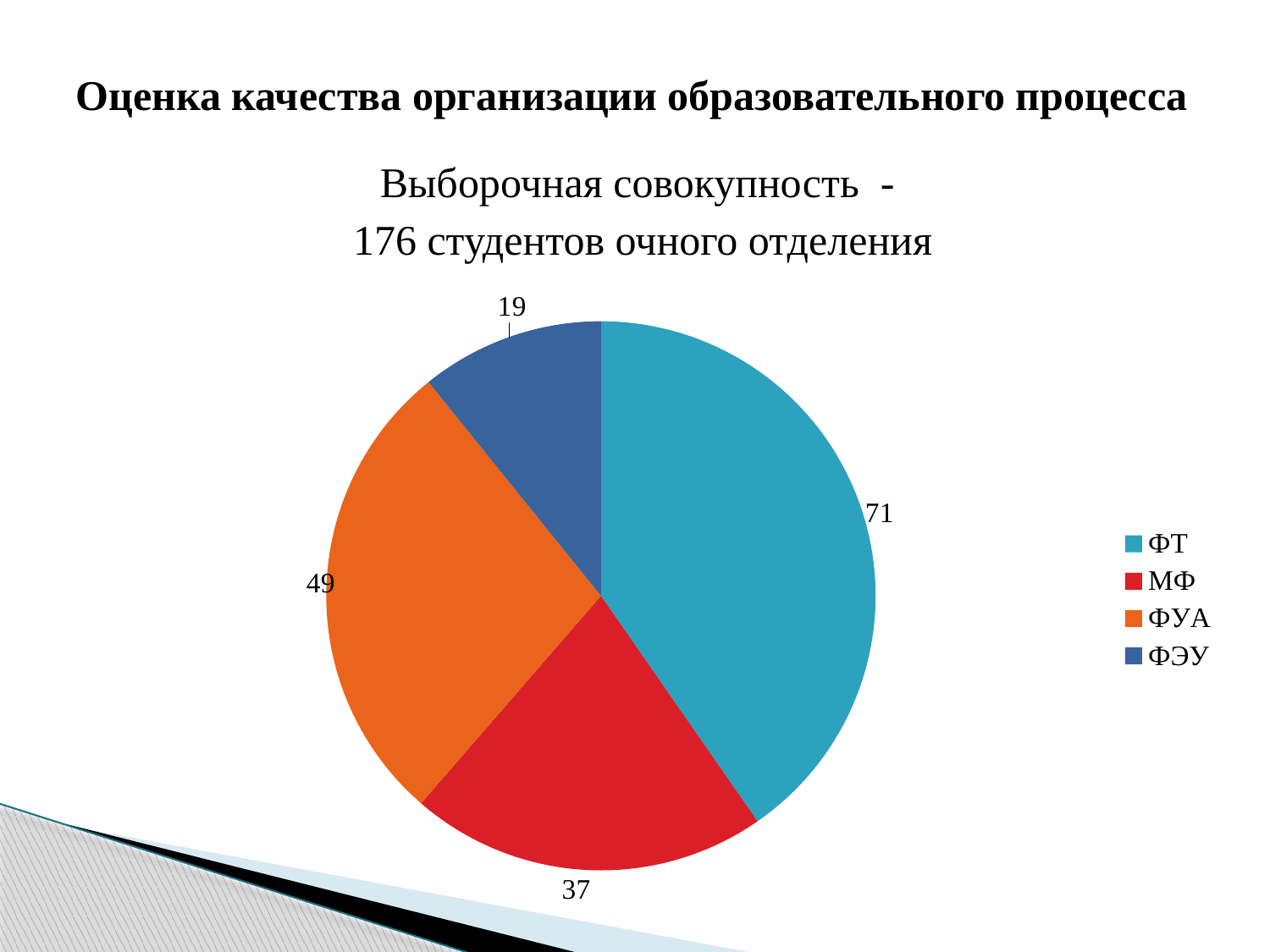

# Оценка качества организации образовательного процесса
Выборочная совокупность  -
176 студентов очного отделения

### Chart

| Category | Продажи |
|---|---|
| ФТ | 71.0 |
| МФ | 37.0 |
| ФУА | 49.0 |
| ФЭУ | 19.0 |